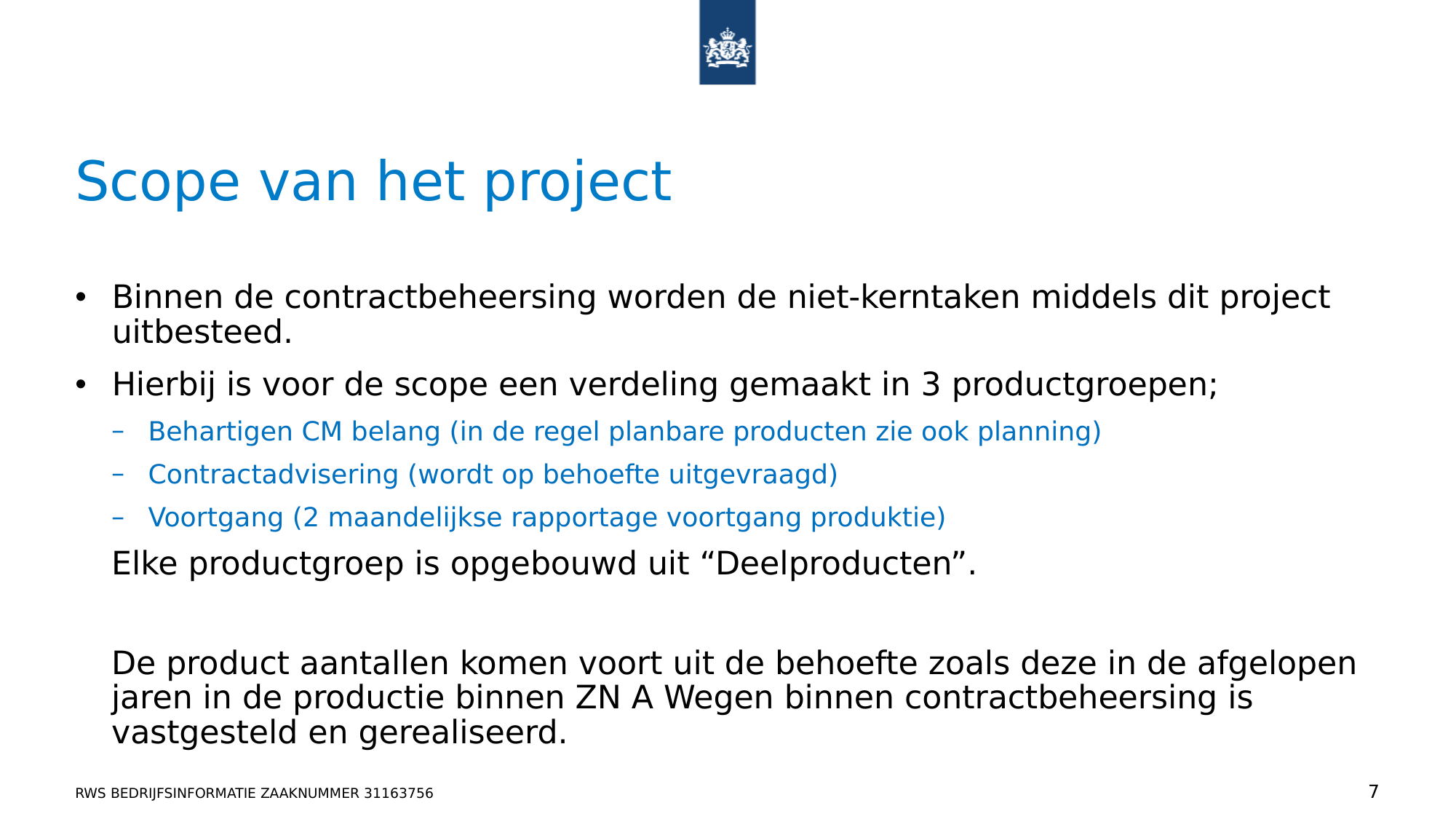

# Scope van het project
Binnen de contractbeheersing worden de niet-kerntaken middels dit project uitbesteed.
Hierbij is voor de scope een verdeling gemaakt in 3 productgroepen;
Behartigen CM belang (in de regel planbare producten zie ook planning)
Contractadvisering (wordt op behoefte uitgevraagd)
Voortgang (2 maandelijkse rapportage voortgang produktie)
Elke productgroep is opgebouwd uit “Deelproducten”.

De product aantallen komen voort uit de behoefte zoals deze in de afgelopen jaren in de productie binnen ZN A Wegen binnen contractbeheersing is vastgesteld en gerealiseerd.

RWS BEDRIJFSinformatie zaaknummer 31163756
7